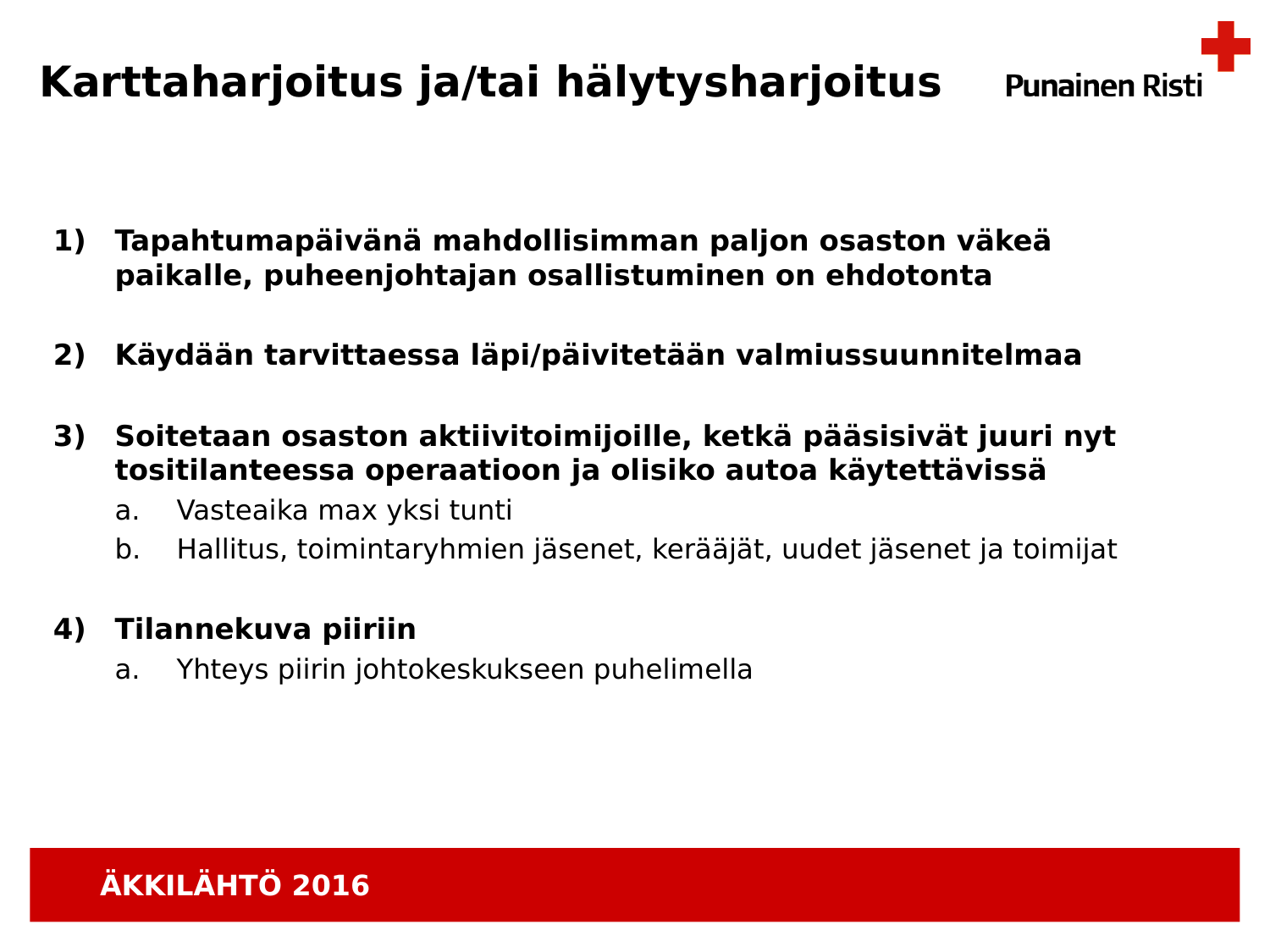

Karttaharjoitus ja/tai hälytysharjoitus
Tapahtumapäivänä mahdollisimman paljon osaston väkeä paikalle, puheenjohtajan osallistuminen on ehdotonta
Käydään tarvittaessa läpi/päivitetään valmiussuunnitelmaa
Soitetaan osaston aktiivitoimijoille, ketkä pääsisivät juuri nyt tositilanteessa operaatioon ja olisiko autoa käytettävissä
Vasteaika max yksi tunti
Hallitus, toimintaryhmien jäsenet, kerääjät, uudet jäsenet ja toimijat
Tilannekuva piiriin
Yhteys piirin johtokeskukseen puhelimella
Äkkilähtö 2016